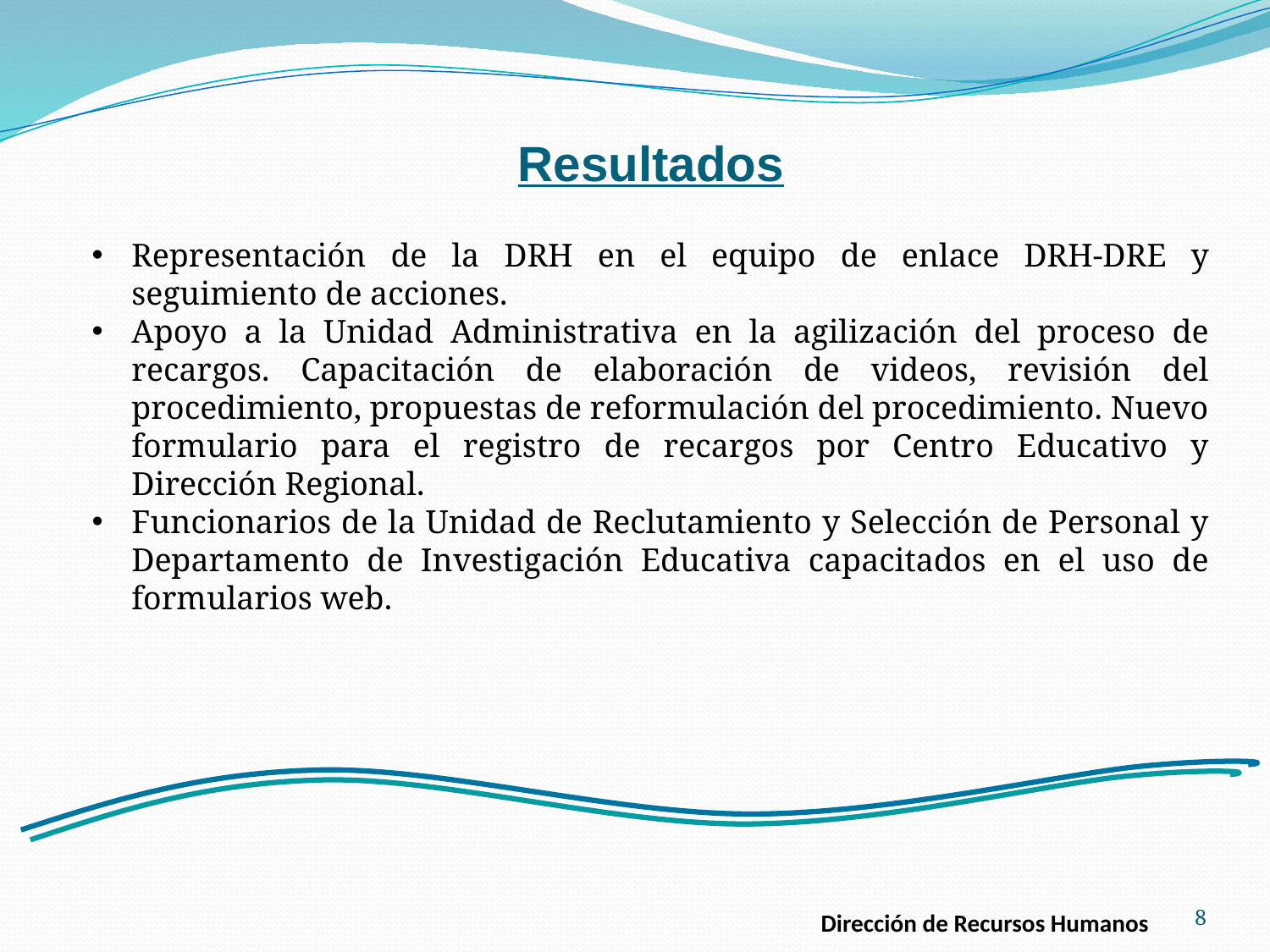

Resultados

Representación de la DRH en el equipo de enlace DRH-DRE y seguimiento de acciones.
Apoyo a la Unidad Administrativa en la agilización del proceso de recargos. Capacitación de elaboración de videos, revisión del procedimiento, propuestas de reformulación del procedimiento. Nuevo formulario para el registro de recargos por Centro Educativo y Dirección Regional.
Funcionarios de la Unidad de Reclutamiento y Selección de Personal y Departamento de Investigación Educativa capacitados en el uso de formularios web.

8
Dirección de Recursos Humanos